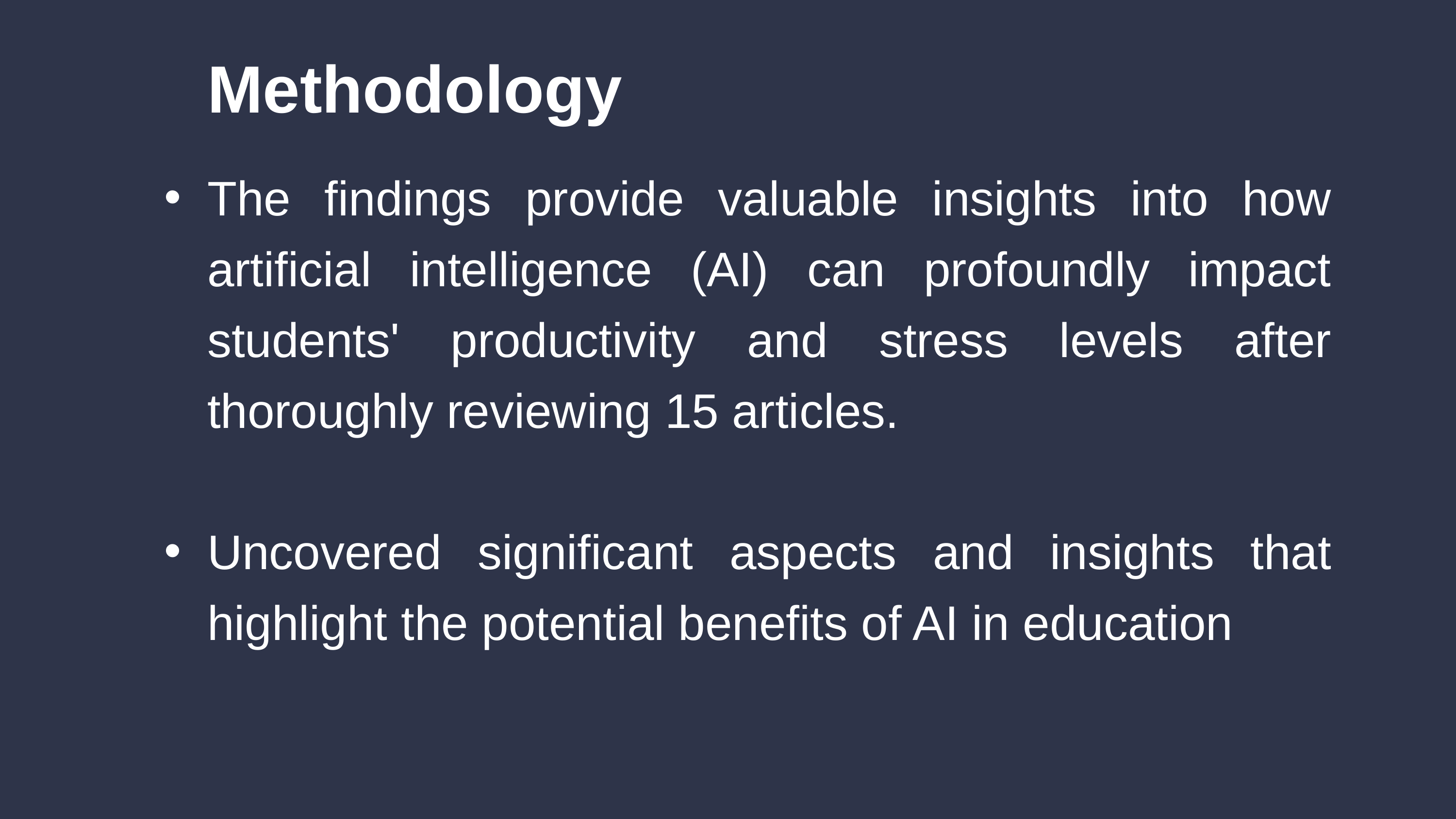

Methodology
The findings provide valuable insights into how artificial intelligence (AI) can profoundly impact students' productivity and stress levels after thoroughly reviewing 15 articles.

Uncovered significant aspects and insights that highlight the potential benefits of AI in education